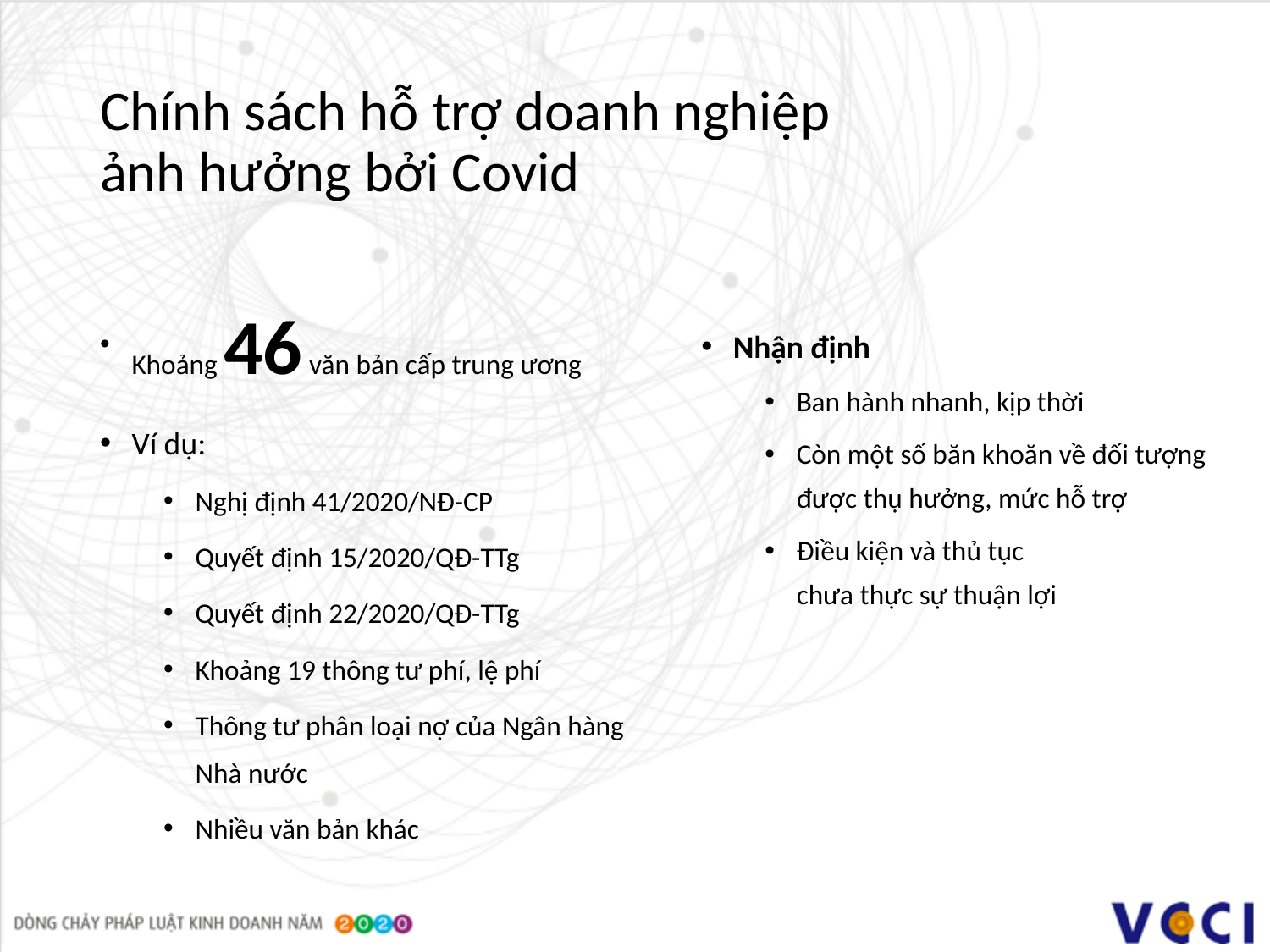

# Chính sách hỗ trợ doanh nghiệp ảnh hưởng bởi Covid
Khoảng 46 văn bản cấp trung ương
Ví dụ:
Nghị định 41/2020/NĐ-CP
Quyết định 15/2020/QĐ-TTg
Quyết định 22/2020/QĐ-TTg
Khoảng 19 thông tư phí, lệ phí
Thông tư phân loại nợ của Ngân hàng Nhà nước
Nhiều văn bản khác

Nhận định
Ban hành nhanh, kịp thời
Còn một số băn khoăn về đối tượng được thụ hưởng, mức hỗ trợ
Điều kiện và thủ tục
chưa thực sự thuận lợi